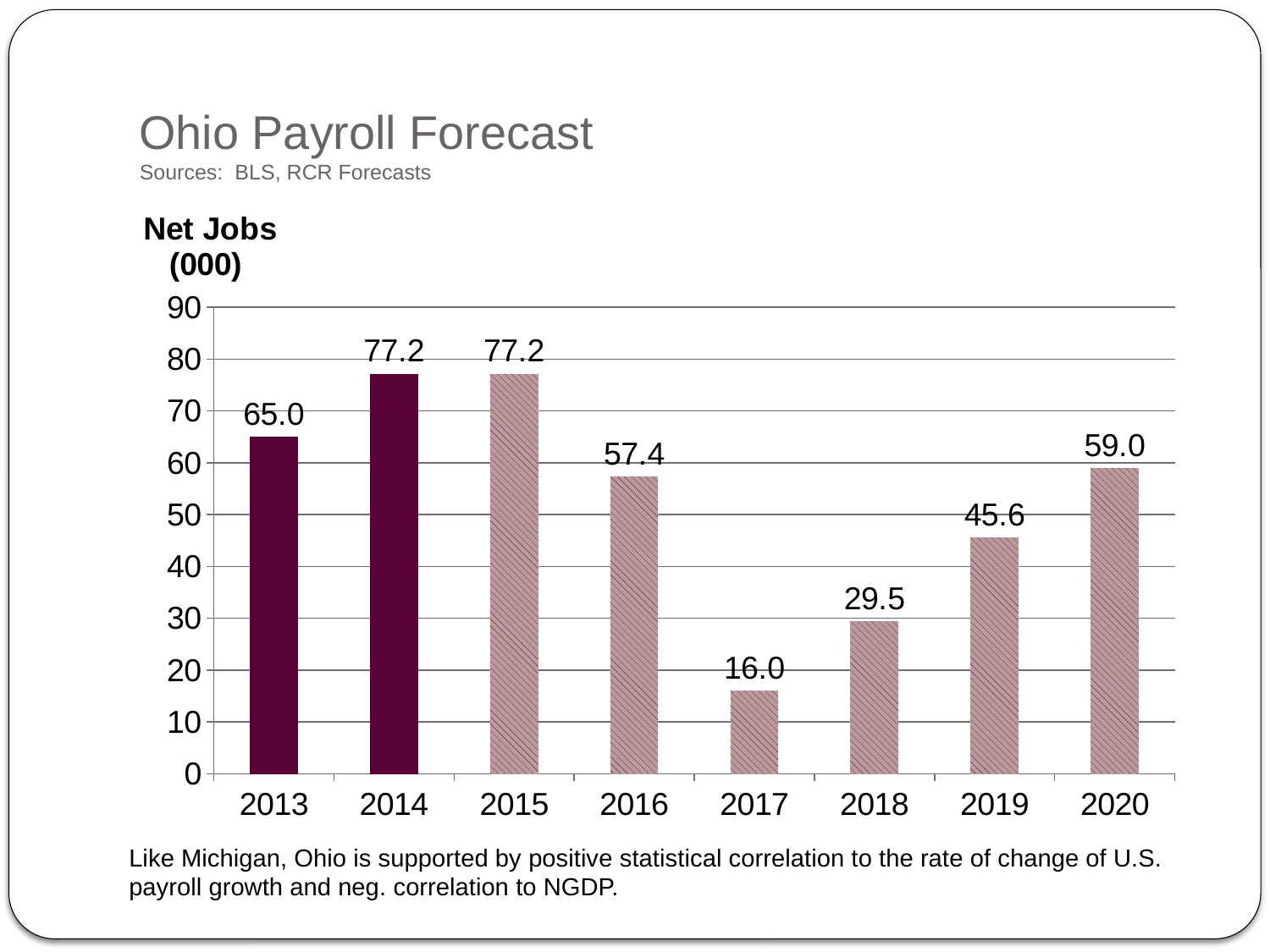

# Ohio Payroll Forecast Sources:  BLS, RCR Forecasts

### Chart

| Category | Ohio |
|---|---|
| 2013 | 65.0 |
| 2014 | 77.19999999999982 |
| 2015 | 77.19999999999982 |
| 2016 | 57.40158207296645 |
| 2017 | 16.023211934221763 |
| 2018 | 29.467538201413845 |
| 2019 | 45.565037421174566 |
| 2020 | 59.01091706088209 |
Like Michigan, Ohio is supported by positive statistical correlation to the rate of change of U.S. payroll growth and neg. correlation to NGDP.